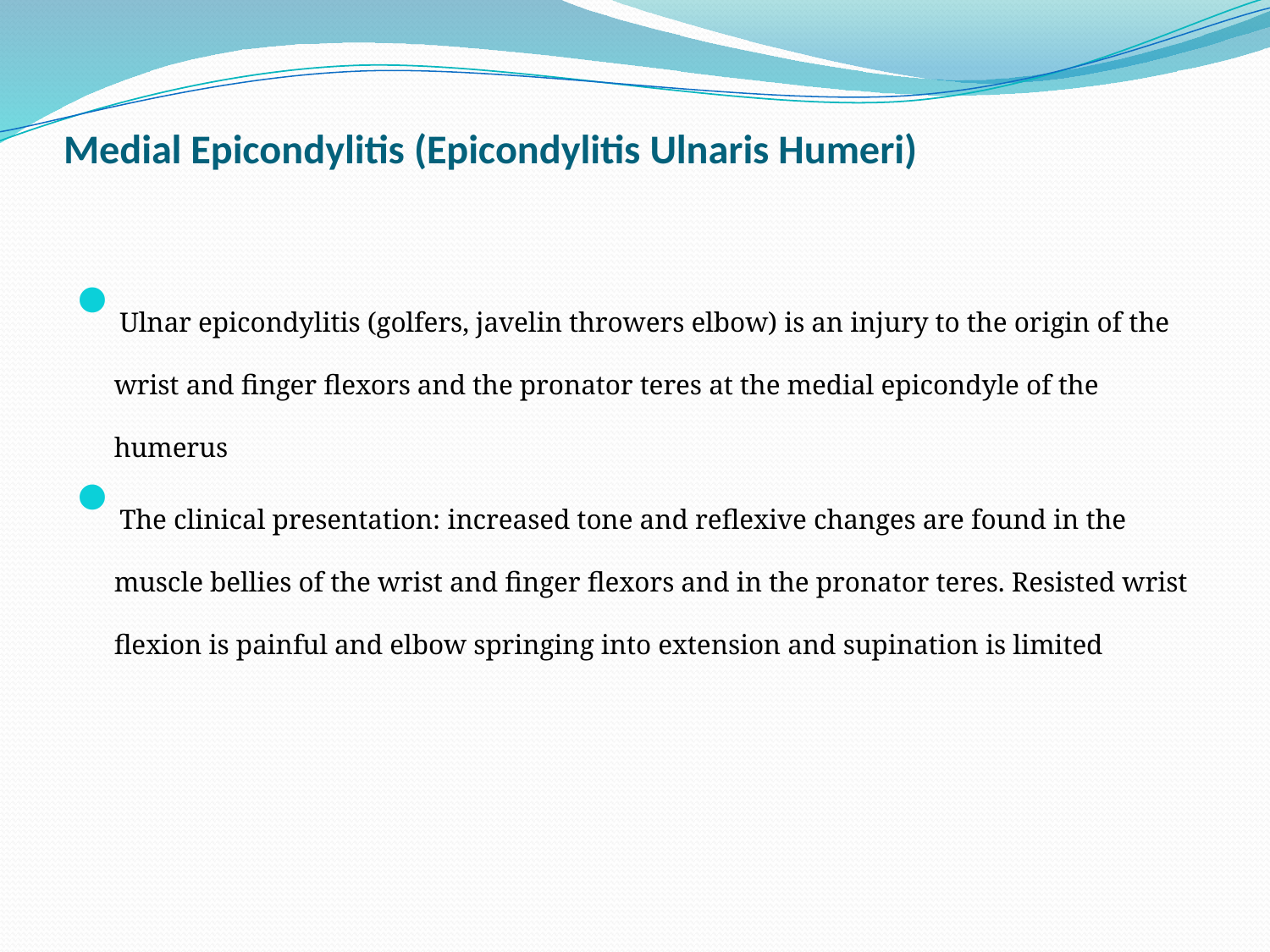

# Medial Epicondylitis (Epicondylitis Ulnaris Humeri)
Ulnar epicondylitis (golfers, javelin throwers elbow) is an injury to the origin of the wrist and finger flexors and the pronator teres at the medial epicondyle of the humerus
The clinical presentation: increased tone and reflexive changes are found in the muscle bellies of the wrist and finger flexors and in the pronator teres. Resisted wrist flexion is painful and elbow springing into extension and supination is limited